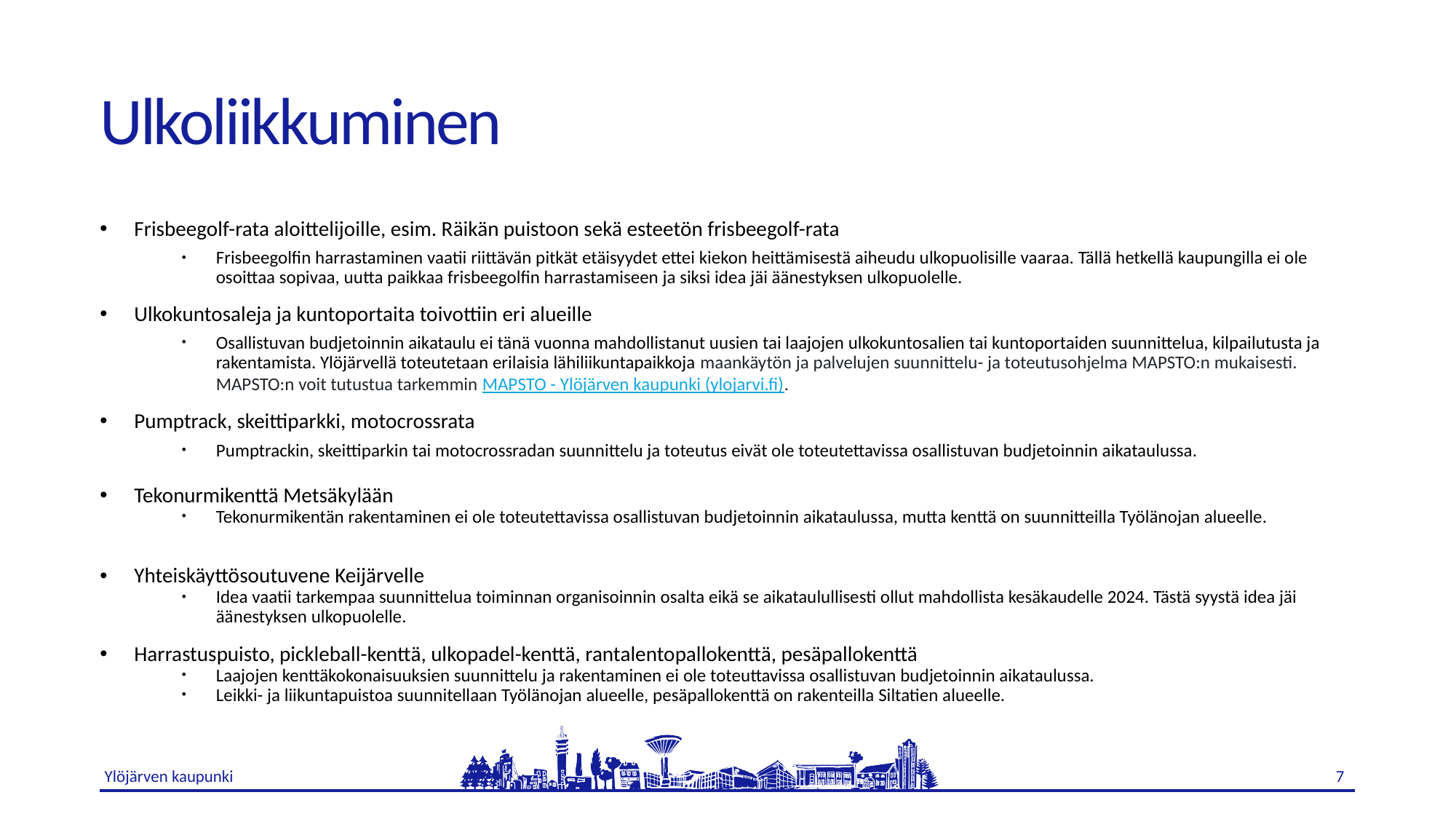

# Ulkoliikkuminen
Frisbeegolf-rata aloittelijoille, esim. Räikän puistoon sekä esteetön frisbeegolf-rata
Frisbeegolfin harrastaminen vaatii riittävän pitkät etäisyydet ettei kiekon heittämisestä aiheudu ulkopuolisille vaaraa. Tällä hetkellä kaupungilla ei ole osoittaa sopivaa, uutta paikkaa frisbeegolfin harrastamiseen ja siksi idea jäi äänestyksen ulkopuolelle.
Ulkokuntosaleja ja kuntoportaita toivottiin eri alueille
Osallistuvan budjetoinnin aikataulu ei tänä vuonna mahdollistanut uusien tai laajojen ulkokuntosalien tai kuntoportaiden suunnittelua, kilpailutusta ja rakentamista. Ylöjärvellä toteutetaan erilaisia lähiliikuntapaikkoja maankäytön ja palvelujen suunnittelu- ja toteutusohjelma MAPSTO:n mukaisesti. MAPSTO:n voit tutustua tarkemmin MAPSTO - Ylöjärven kaupunki (ylojarvi.fi).
Pumptrack, skeittiparkki, motocrossrata
Pumptrackin, skeittiparkin tai motocrossradan suunnittelu ja toteutus eivät ole toteutettavissa osallistuvan budjetoinnin aikataulussa.

Tekonurmikenttä Metsäkylään
Tekonurmikentän rakentaminen ei ole toteutettavissa osallistuvan budjetoinnin aikataulussa, mutta kenttä on suunnitteilla Työlänojan alueelle.

Yhteiskäyttösoutuvene Keijärvelle
Idea vaatii tarkempaa suunnittelua toiminnan organisoinnin osalta eikä se aikataulullisesti ollut mahdollista kesäkaudelle 2024. Tästä syystä idea jäi äänestyksen ulkopuolelle.

Harrastuspuisto, pickleball-kenttä, ulkopadel-kenttä, rantalentopallokenttä, pesäpallokenttä
Laajojen kenttäkokonaisuuksien suunnittelu ja rakentaminen ei ole toteuttavissa osallistuvan budjetoinnin aikataulussa.
Leikki- ja liikuntapuistoa suunnitellaan Työlänojan alueelle, pesäpallokenttä on rakenteilla Siltatien alueelle.

7